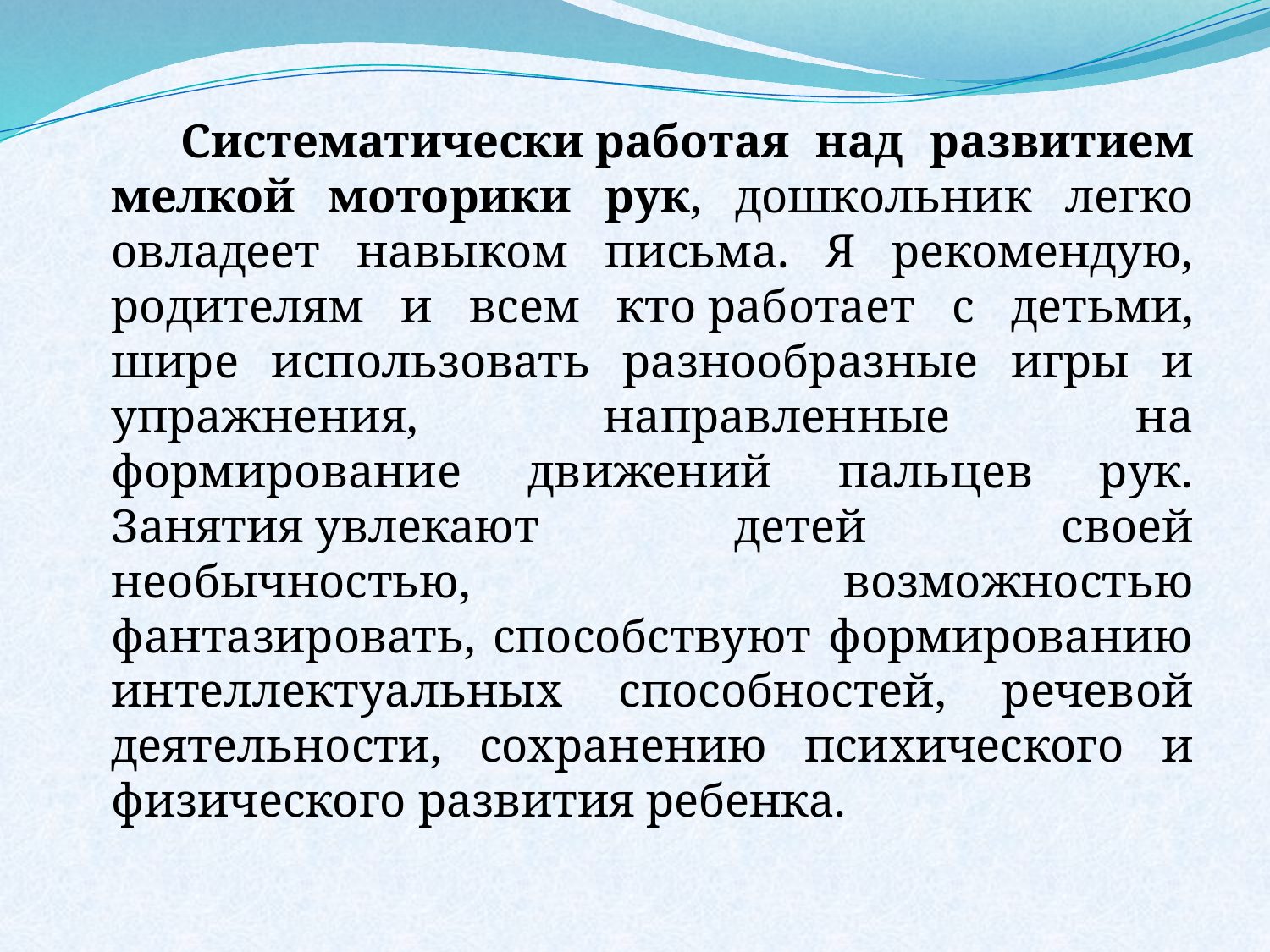

Систематически работая над развитием мелкой моторики рук, дошкольник легко овладеет навыком письма. Я рекомендую, родителям и всем кто работает с детьми, шире использовать разнообразные игры и упражнения, направленные на формирование движений пальцев рук. Занятия увлекают детей своей необычностью, возможностью фантазировать, способствуют формированию интеллектуальных способностей, речевой деятельности, сохранению психического и физического развития ребенка.